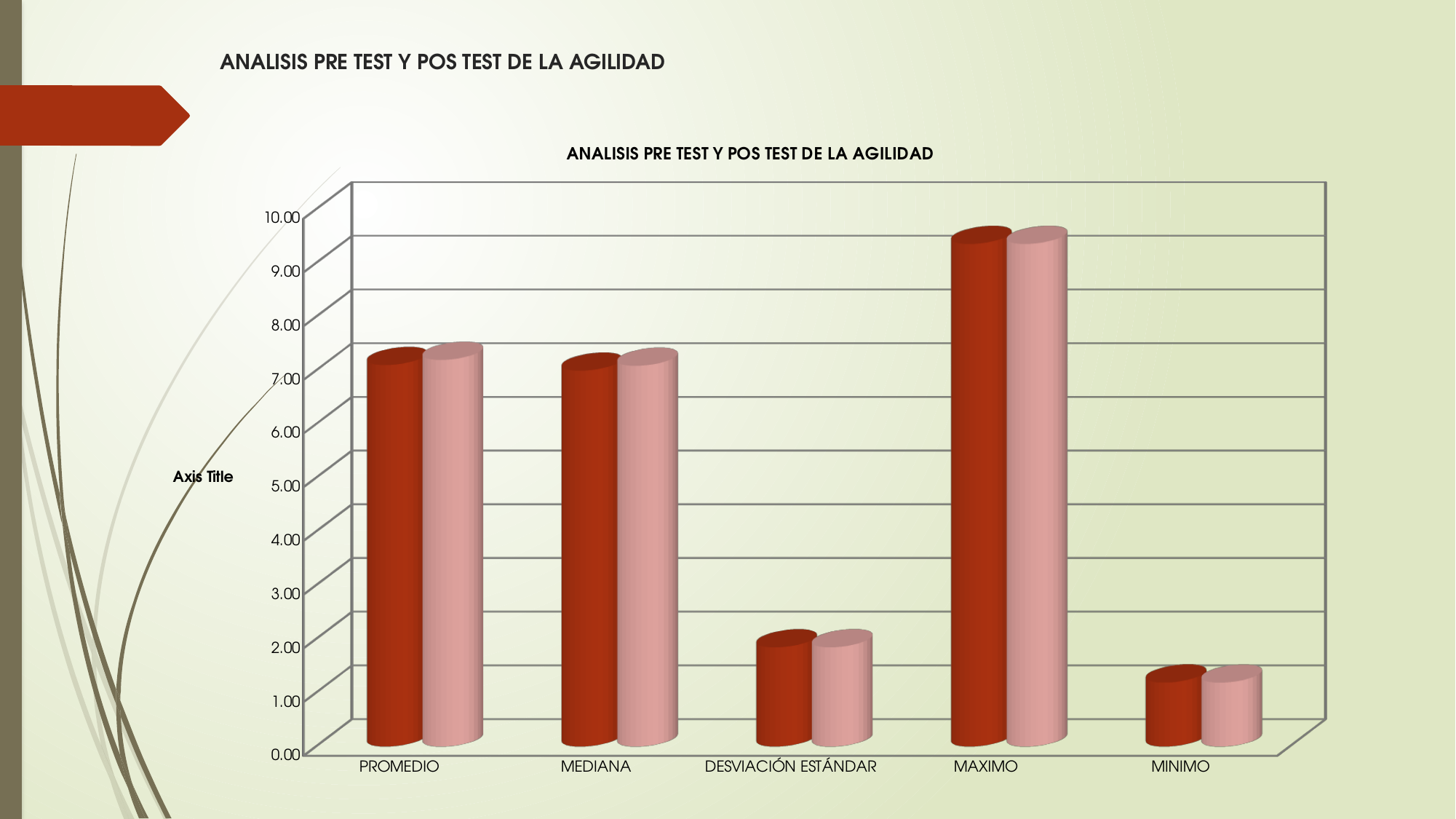

# ANALISIS PRE TEST Y POS TEST DE LA AGILIDAD

[unsupported chart]